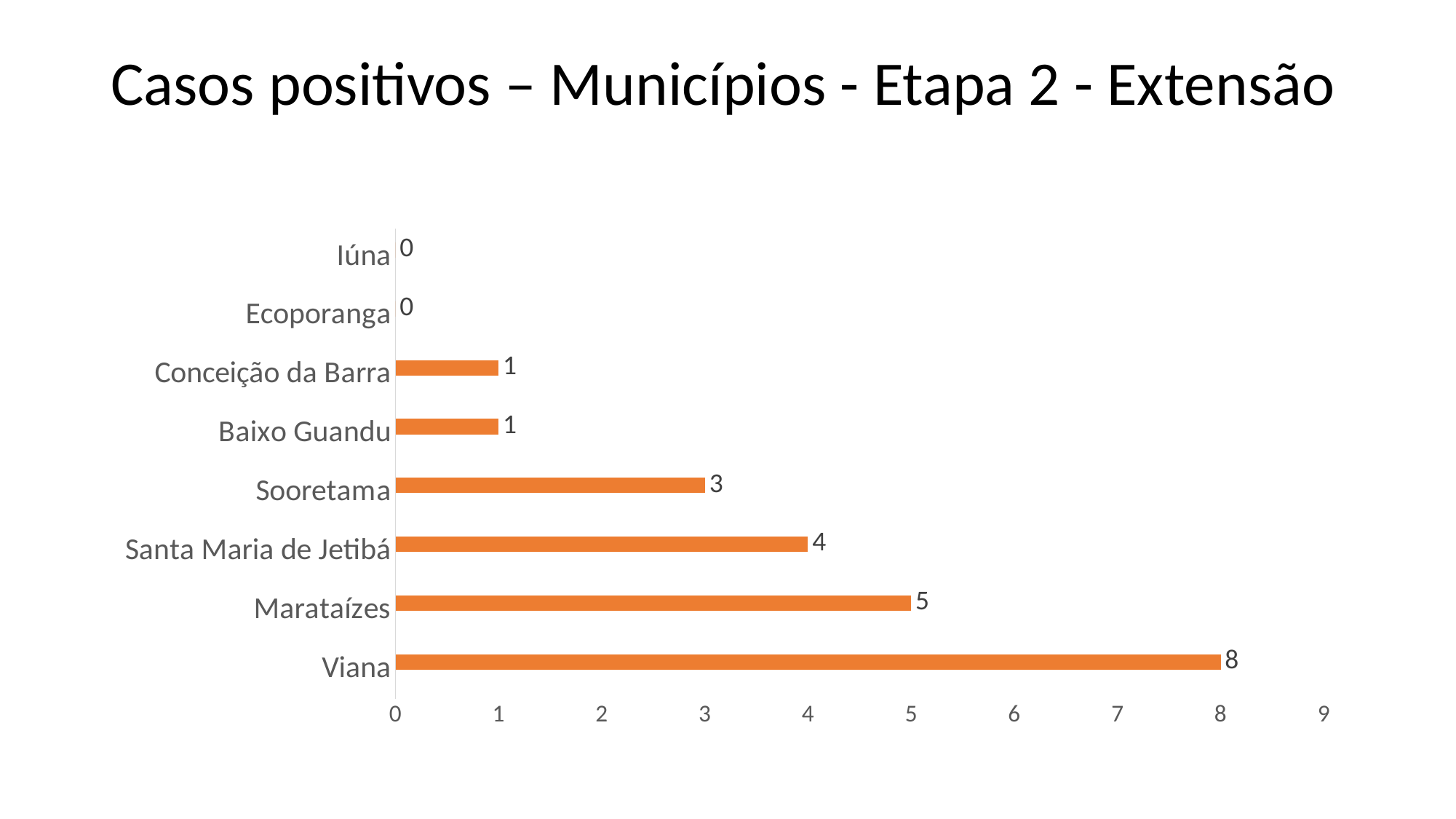

# Casos positivos – Municípios - Etapa 2 - Extensão

### Chart

| Category |  |  |
|---|---|---|
| Viana | None | 8.0 |
| Marataízes | None | 5.0 |
| Santa Maria de Jetibá | None | 4.0 |
| Sooretama | None | 3.0 |
| Baixo Guandu | None | 1.0 |
| Conceição da Barra | None | 1.0 |
| Ecoporanga | None | 0.0 |
| Iúna | None | 0.0 |